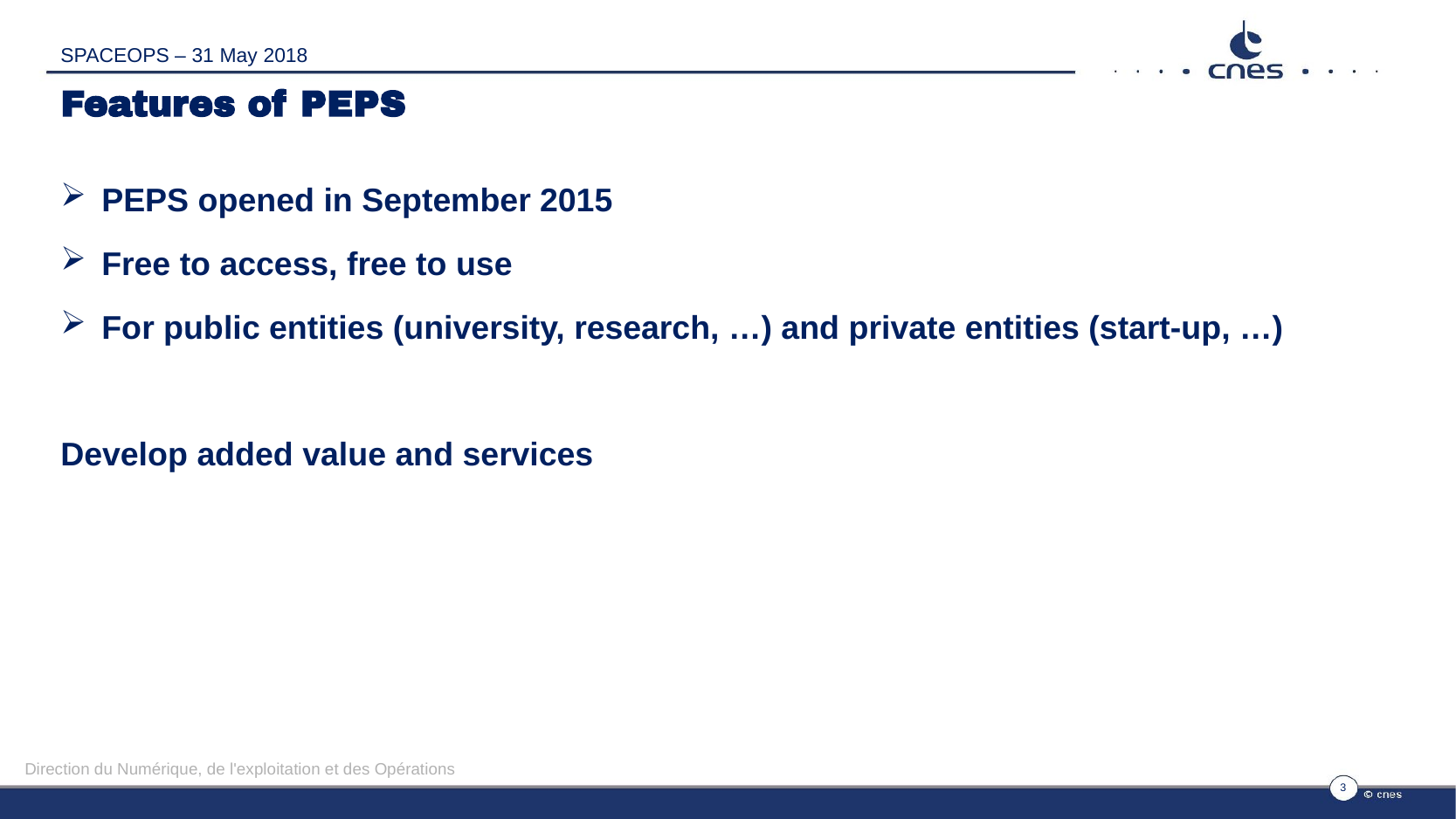

SPACEOPS – 31 May 2018

# Features of PEPS
PEPS opened in September 2015
Free to access, free to use
For public entities (university, research, …) and private entities (start-up, …)

Develop added value and services

Direction du Numérique, de l'exploitation et des Opérations
3